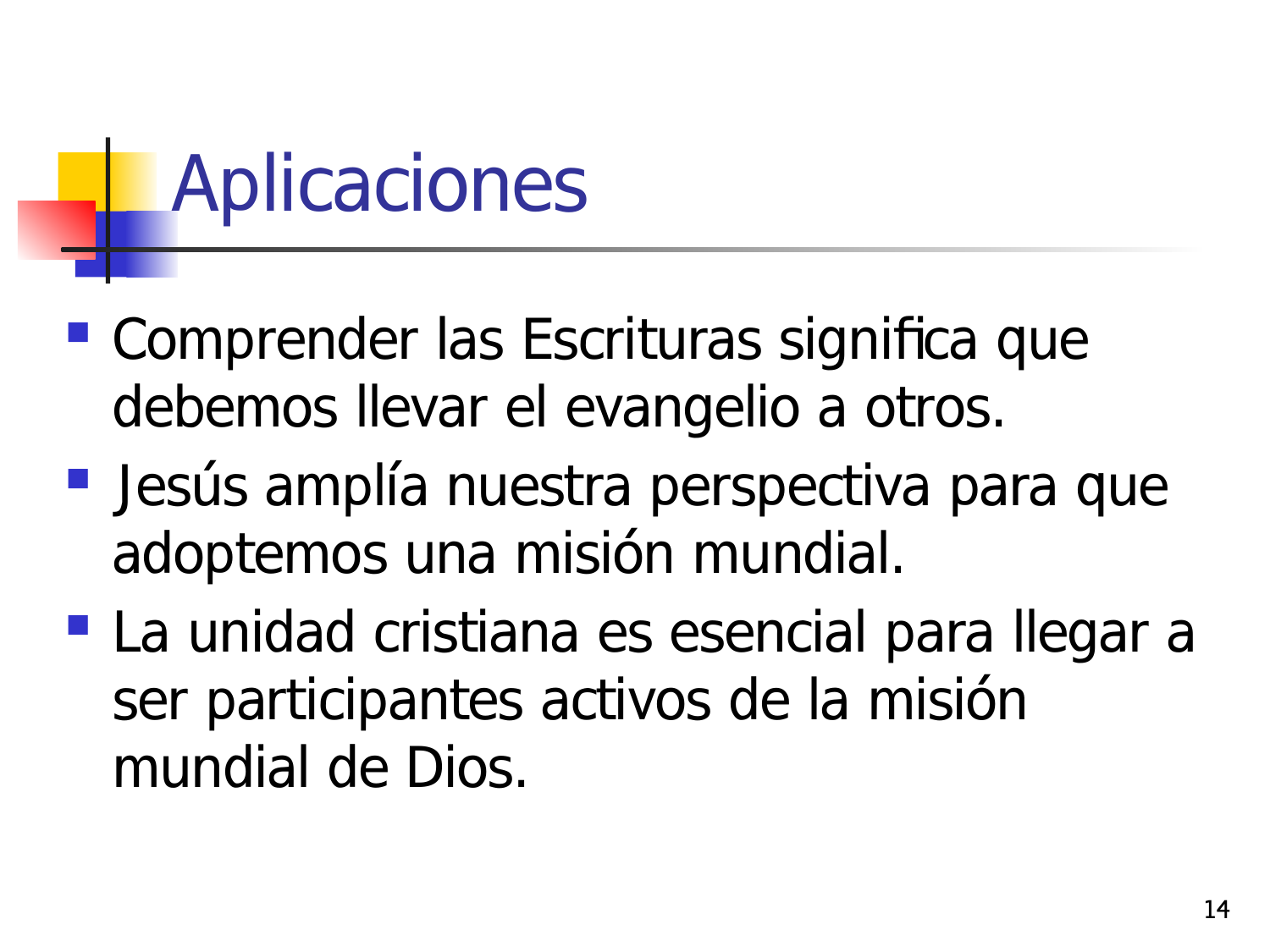

# Aplicaciones
Comprender las Escrituras significa que debemos llevar el evangelio a otros.
Jesús amplía nuestra perspectiva para que adoptemos una misión mundial.
La unidad cristiana es esencial para llegar a ser participantes activos de la misión mundial de Dios.
14